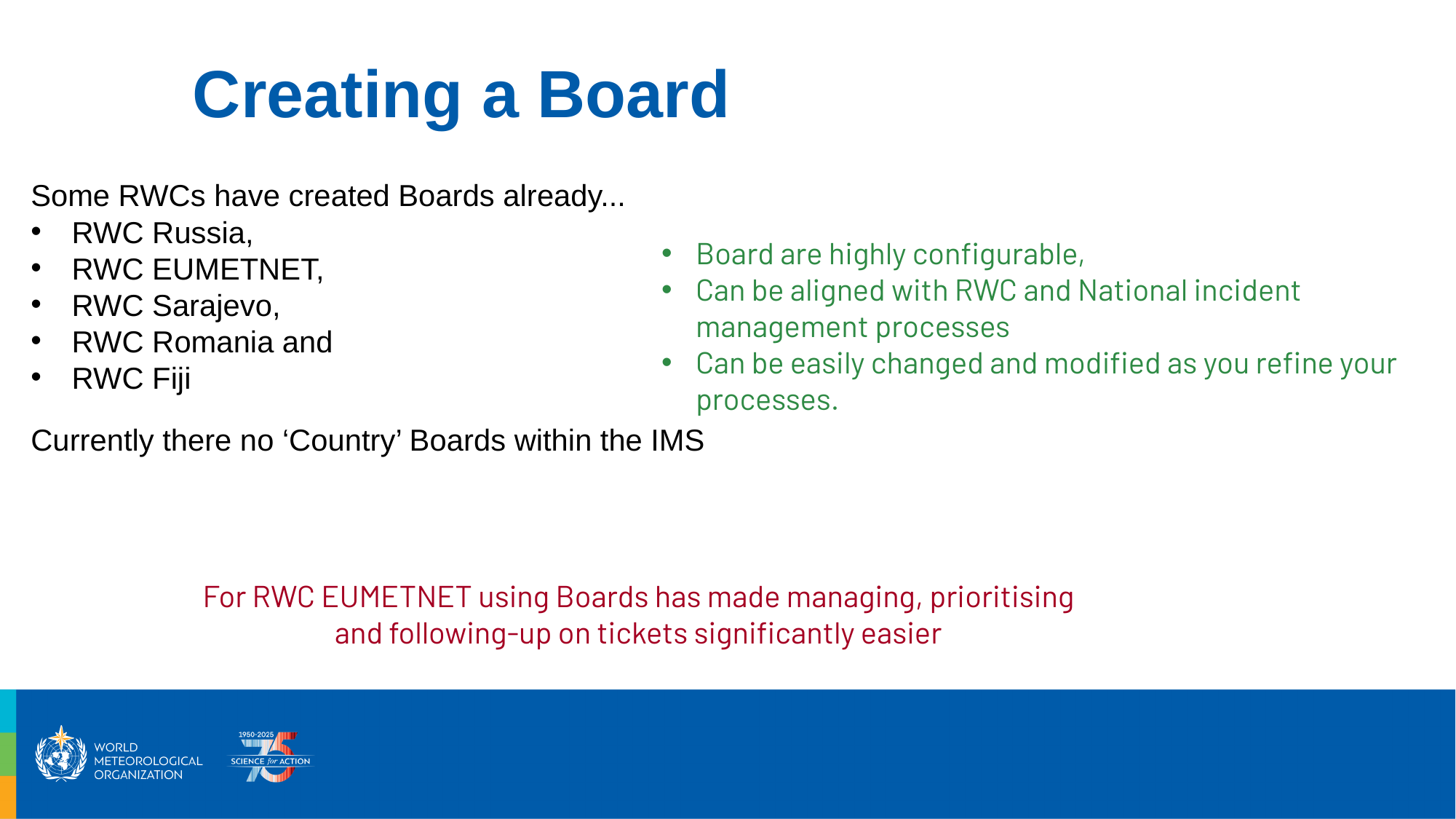

# Creating a Board
Some RWCs have created Boards already...
RWC Russia,
RWC EUMETNET,
RWC Sarajevo,
RWC Romania and
RWC Fiji

Currently there no ‘Country’ Boards within the IMS
Board are highly configurable,
Can be aligned with RWC and National incident management processes
Can be easily changed and modified as you refine your processes.

For RWC EUMETNET using Boards has made managing, prioritising and following-up on tickets significantly easier